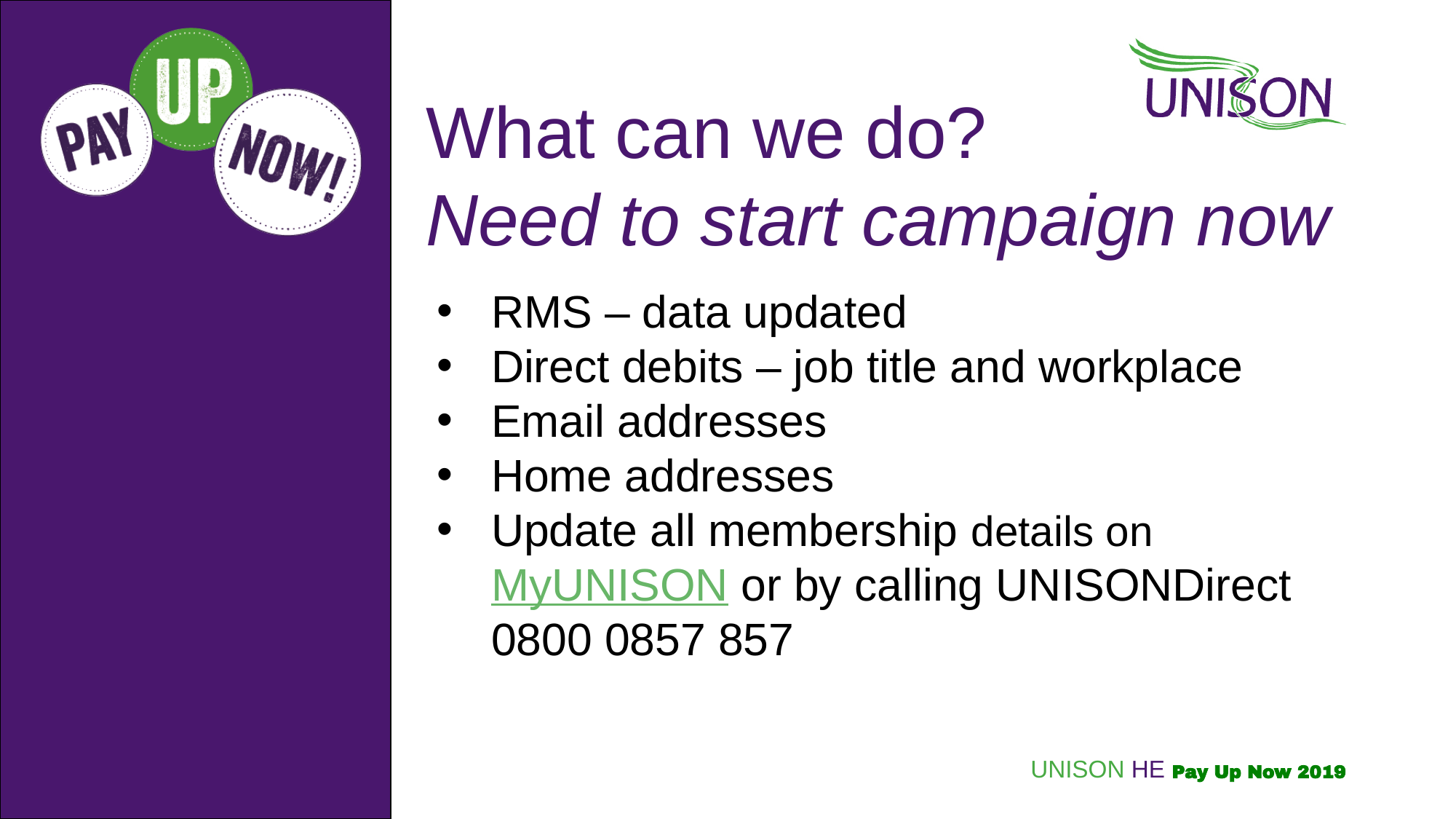

# What can we do? Need to start campaign now
RMS – data updated
Direct debits – job title and workplace
Email addresses
Home addresses
Update all membership details on MyUNISON or by calling UNISONDirect 0800 0857 857